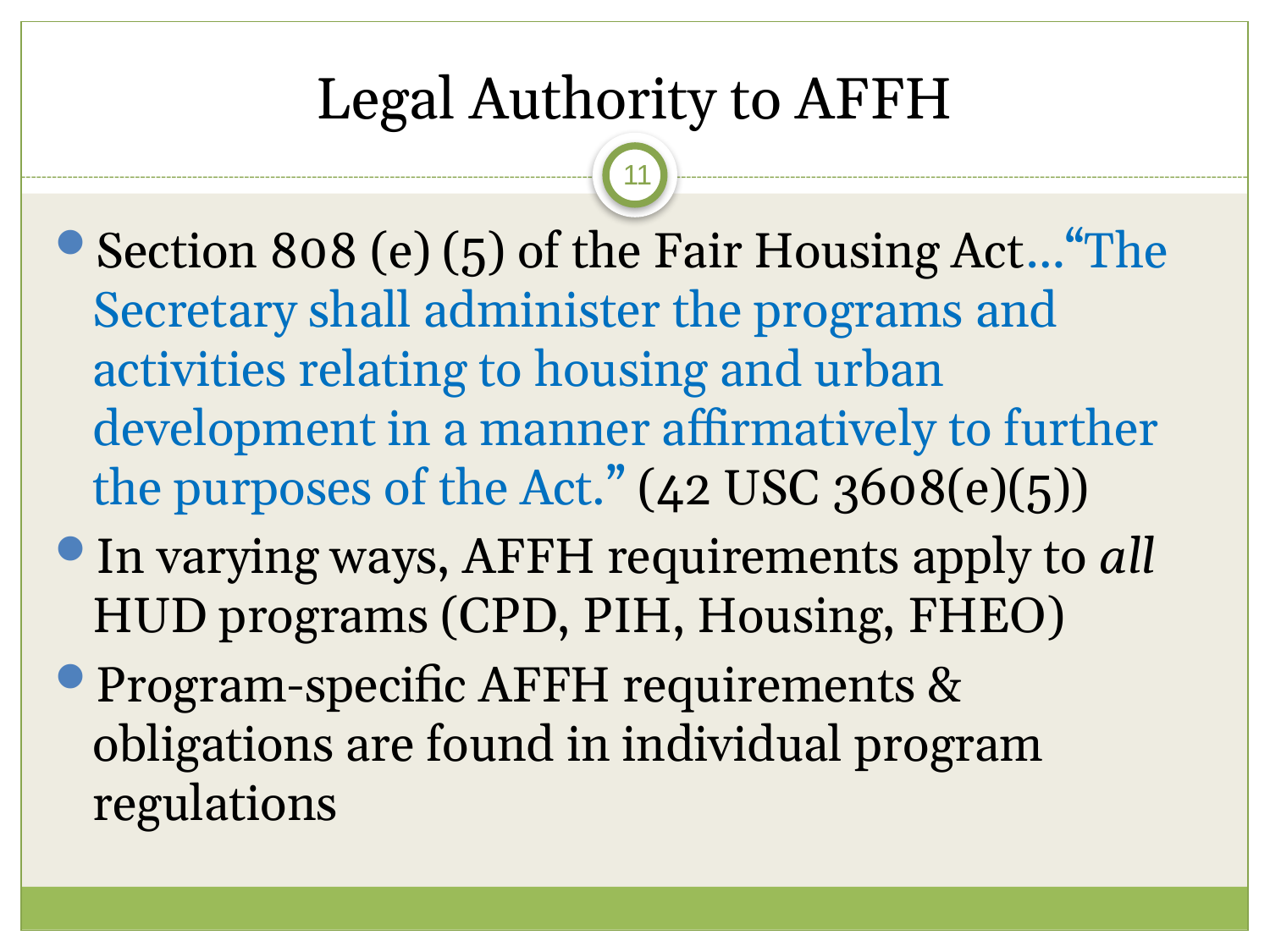

# Legal Authority to AFFH
11
Section 808 (e) (5) of the Fair Housing Act…“The Secretary shall administer the programs and activities relating to housing and urban development in a manner affirmatively to further the purposes of the Act.” (42 USC 3608(e)(5))
In varying ways, AFFH requirements apply to all HUD programs (CPD, PIH, Housing, FHEO)
Program-specific AFFH requirements & obligations are found in individual program regulations